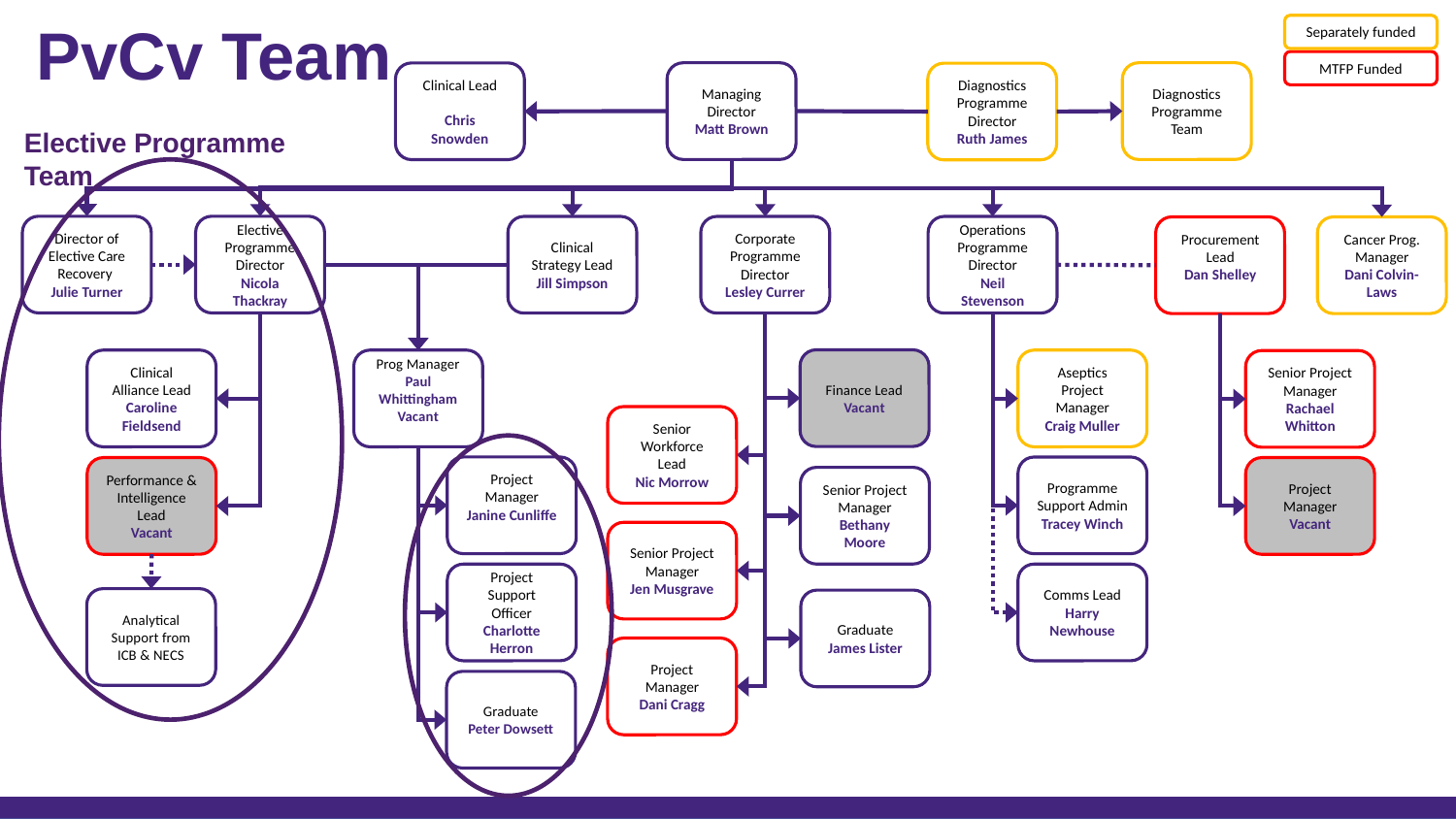

PvCv Team
Separately funded
MTFP Funded
Diagnostics Programme Team
Managing Director
Matt Brown
Clinical Lead

Chris Snowden
Diagnostics Programme Director
Ruth James
Elective Programme Team

Director of Elective Care Recovery
Julie Turner
Elective Programme Director
Nicola Thackray
Clinical Strategy Lead
Jill Simpson
Operations
Programme Director
Neil Stevenson
Corporate Programme Director
Lesley Currer
Procurement Lead
Dan Shelley

Cancer Prog. Manager
Dani Colvin-Laws
Finance Lead
Vacant

Clinical Alliance Lead
Caroline Fieldsend

Prog Manager
Paul Whittingham
Vacant

Aseptics Project Manager
Craig Muller
Senior Project Manager
Rachael Whitton
Senior Workforce Lead
Nic Morrow

Project Manager
Janine Cunliffe

Programme Support Admin
Tracey Winch
Performance & Intelligence Lead
Vacant
Project Manager
Vacant
Senior Project Manager
Bethany Moore
Senior Project Manager
Jen Musgrave
Project Support Officer
Charlotte Herron
Comms Lead
Harry Newhouse
Analytical Support from ICB & NECS
Graduate
James Lister
Project Manager
Dani Cragg
Graduate
Peter Dowsett